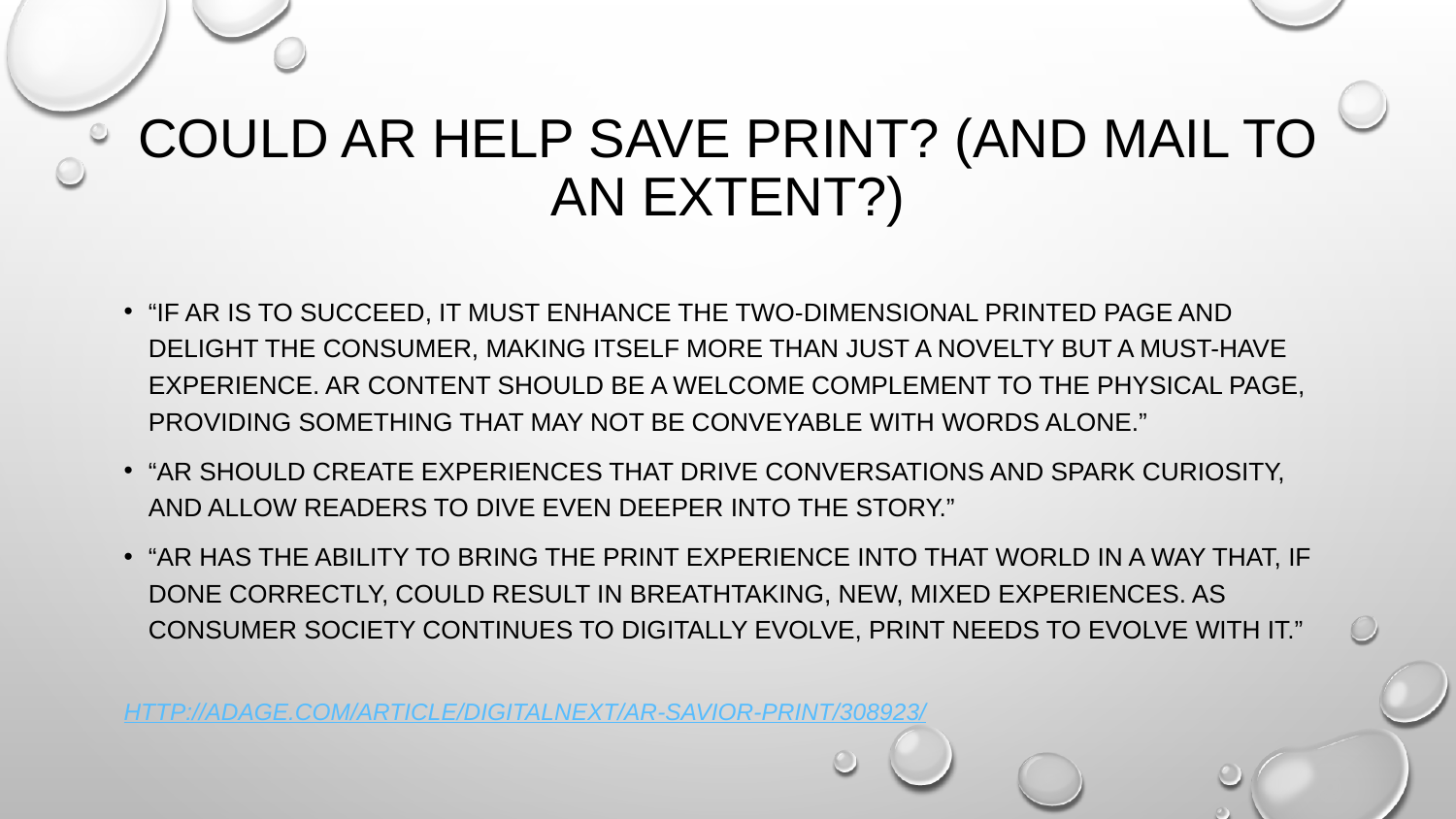

# Could AR Help Save Print? (and mail to an extent?)
“If AR is to succeed, it must enhance the two-dimensional printed page and delight the consumer, making itself more than just a novelty but a must-have experience. AR content should be a welcome complement to the physical page, providing something that may not be conveyable with words alone.”
“AR should create experiences that drive conversations and spark curiosity, and allow readers to dive even deeper into the story.”
“AR has the ability to bring the print experience into that world in a way that, if done correctly, could result in breathtaking, new, mixed experiences. As consumer society continues to digitally evolve, print needs to evolve with it.”
http://adage.com/article/digitalnext/ar-savior-print/308923/